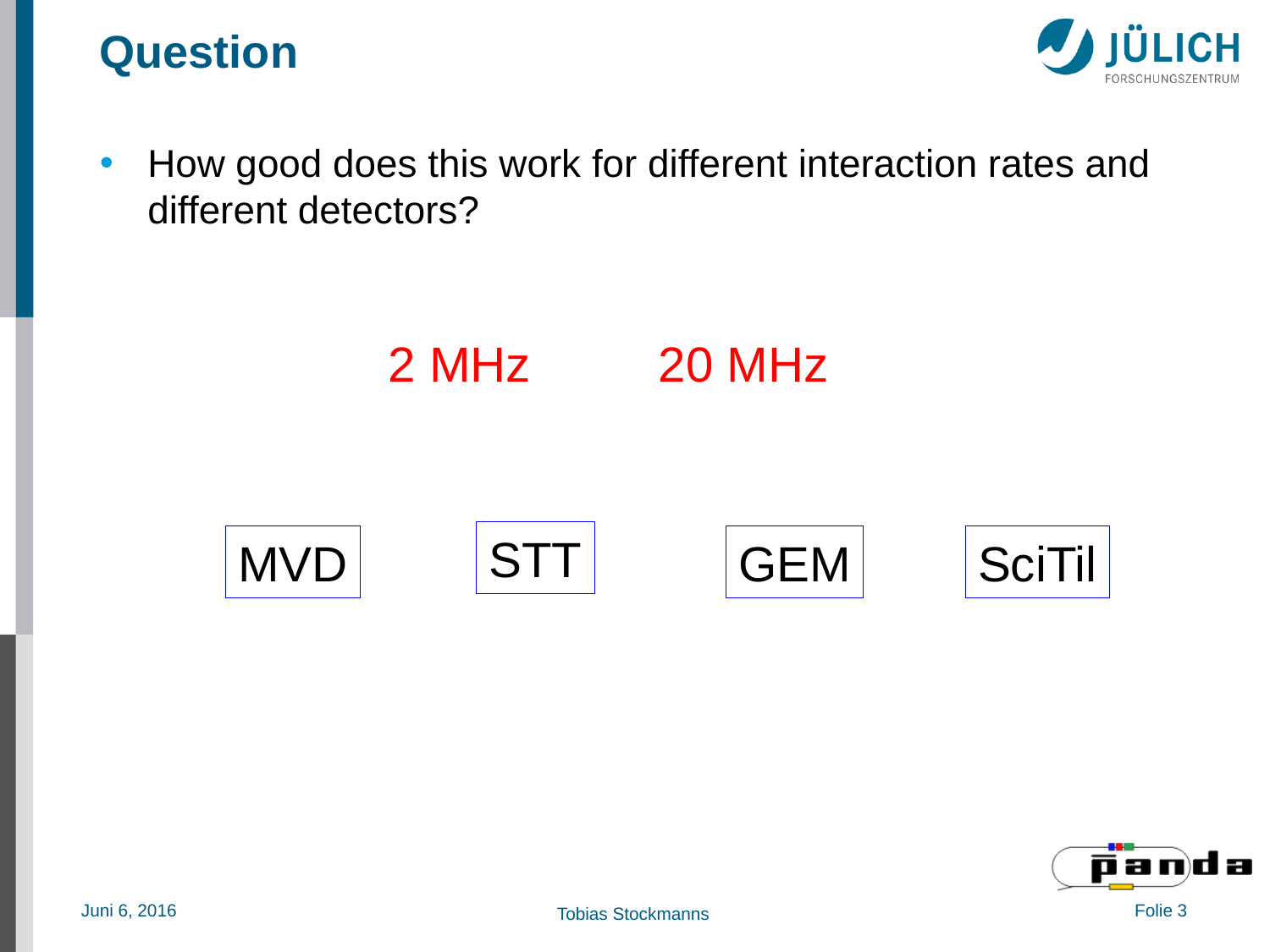

# Question
How good does this work for different interaction rates and different detectors?

2 MHz
20 MHz
STT
MVD
GEM
SciTil